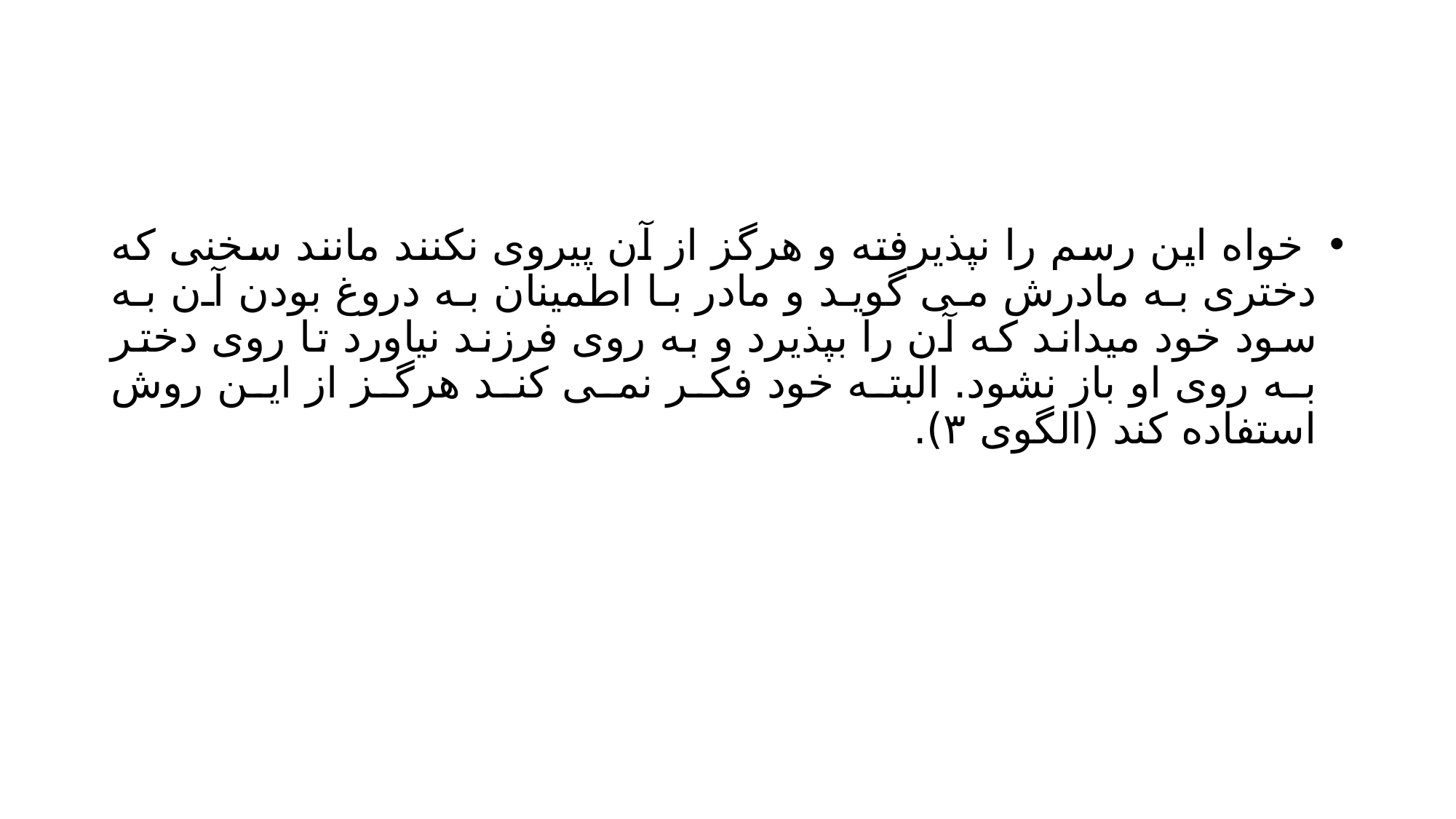

#
 خواه این رسم را نپذیرفته و هرگز از آن پیروی نکنند مانند سخنی که دختری به مادرش می گوید و مادر با اطمینان به دروغ بودن آن به سود خود میداند که آن را بپذیرد و به روی فرزند نیاورد تا روی دختر به روی او باز نشود. البته خود فکر نمی کند هرگز از این روش استفاده کند (الگوی ۳).